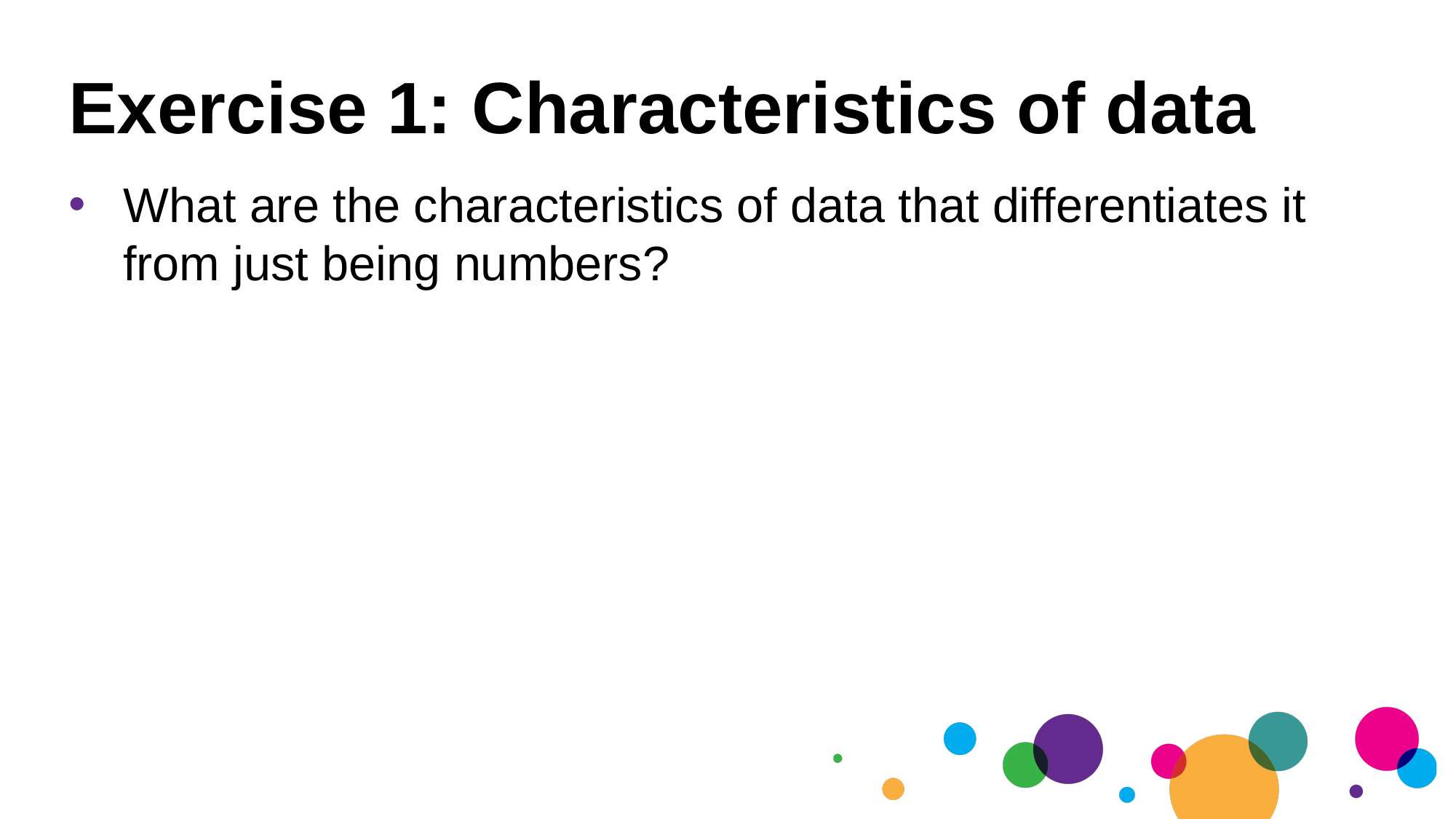

# Exercise 1: Characteristics of data
What are the characteristics of data that differentiates it from just being numbers?